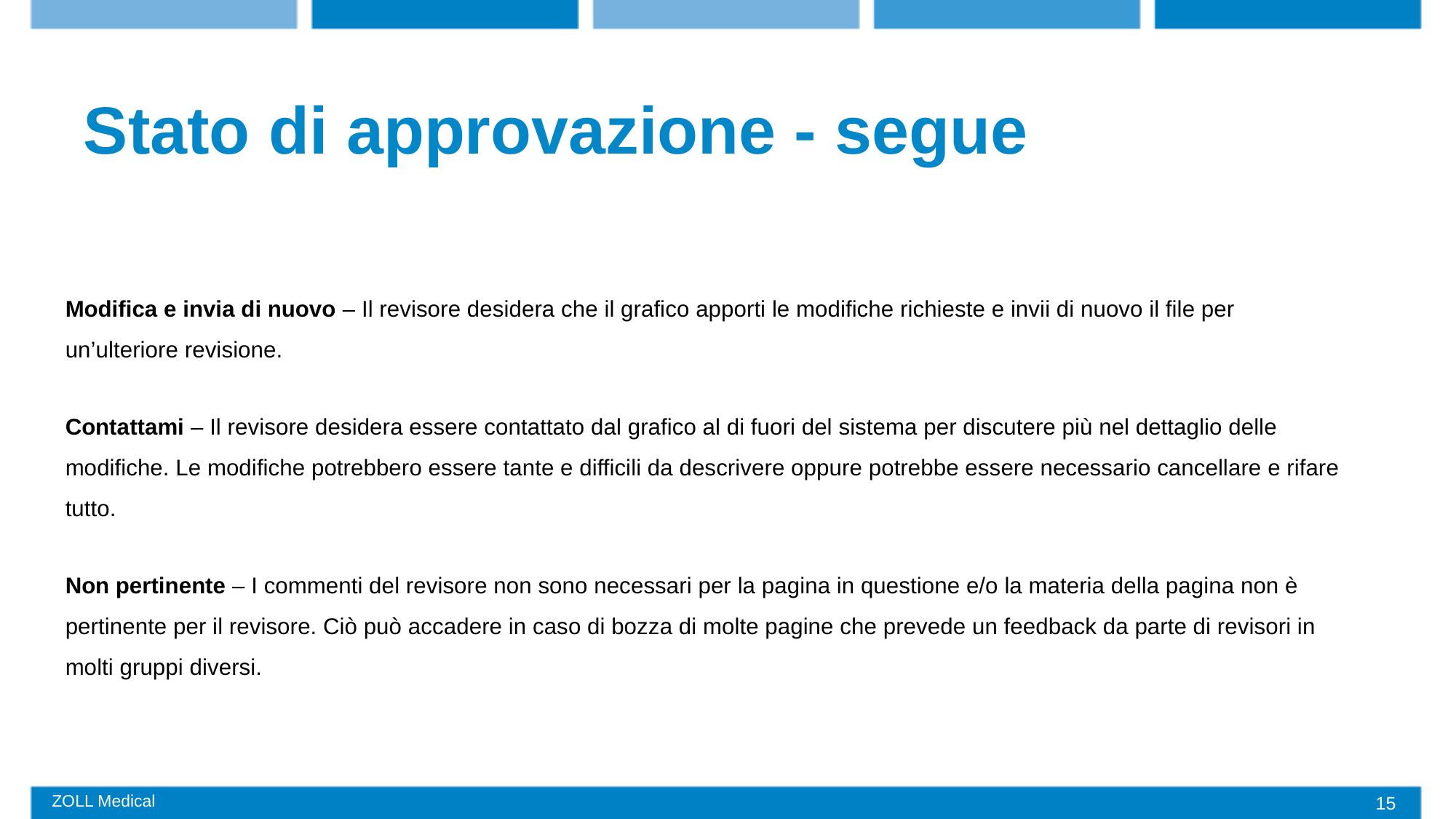

# Stato di approvazione - segue
Modifica e invia di nuovo – Il revisore desidera che il grafico apporti le modifiche richieste e invii di nuovo il file per un’ulteriore revisione.
Contattami – Il revisore desidera essere contattato dal grafico al di fuori del sistema per discutere più nel dettaglio delle modifiche. Le modifiche potrebbero essere tante e difficili da descrivere oppure potrebbe essere necessario cancellare e rifare tutto.
Non pertinente – I commenti del revisore non sono necessari per la pagina in questione e/o la materia della pagina non è pertinente per il revisore. Ciò può accadere in caso di bozza di molte pagine che prevede un feedback da parte di revisori in molti gruppi diversi.